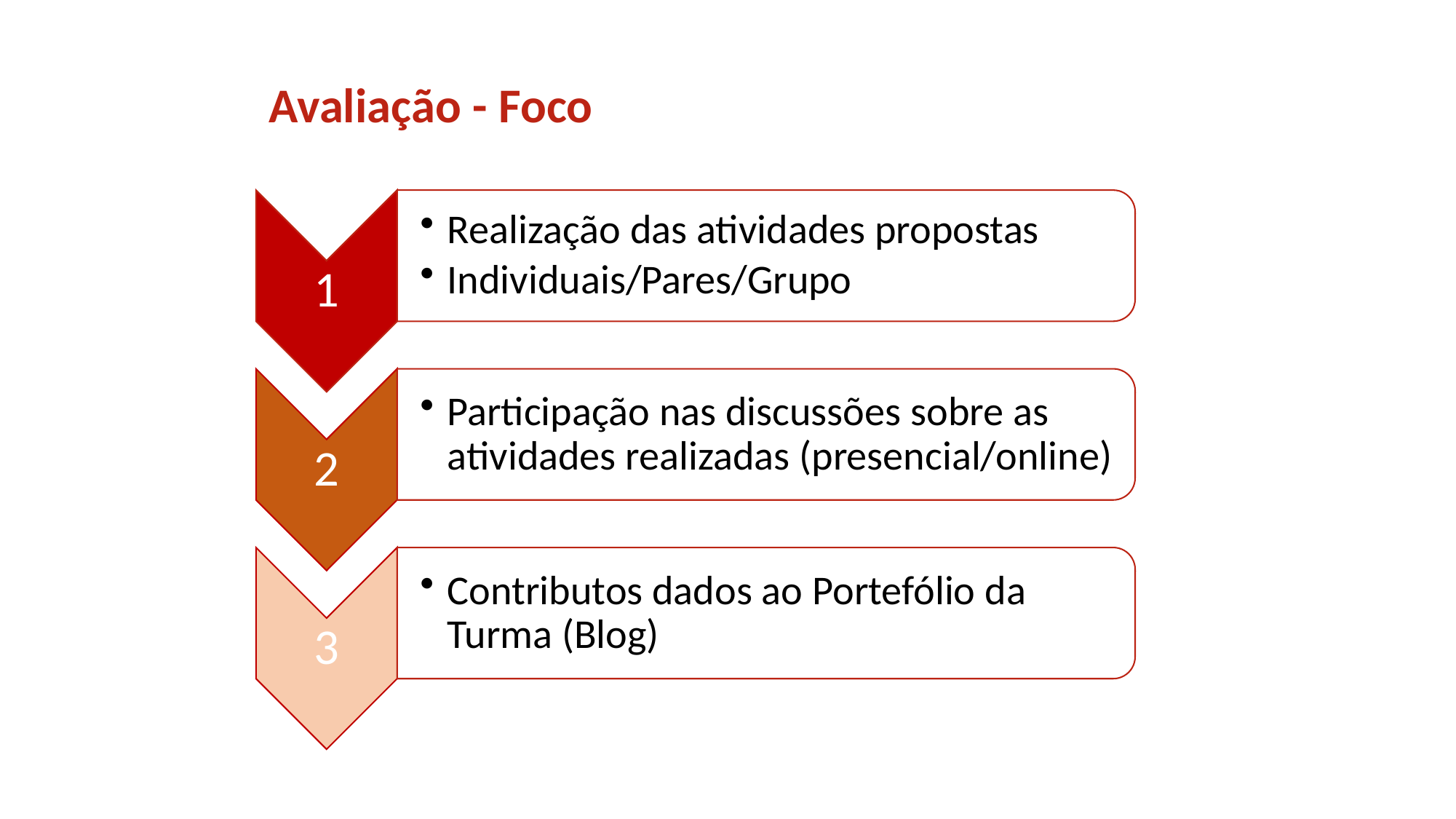

Avaliação - Foco
1
Realização das atividades propostas
Individuais/Pares/Grupo
2
Participação nas discussões sobre as atividades realizadas (presencial/online)
3
Contributos dados ao Portefólio da Turma (Blog)